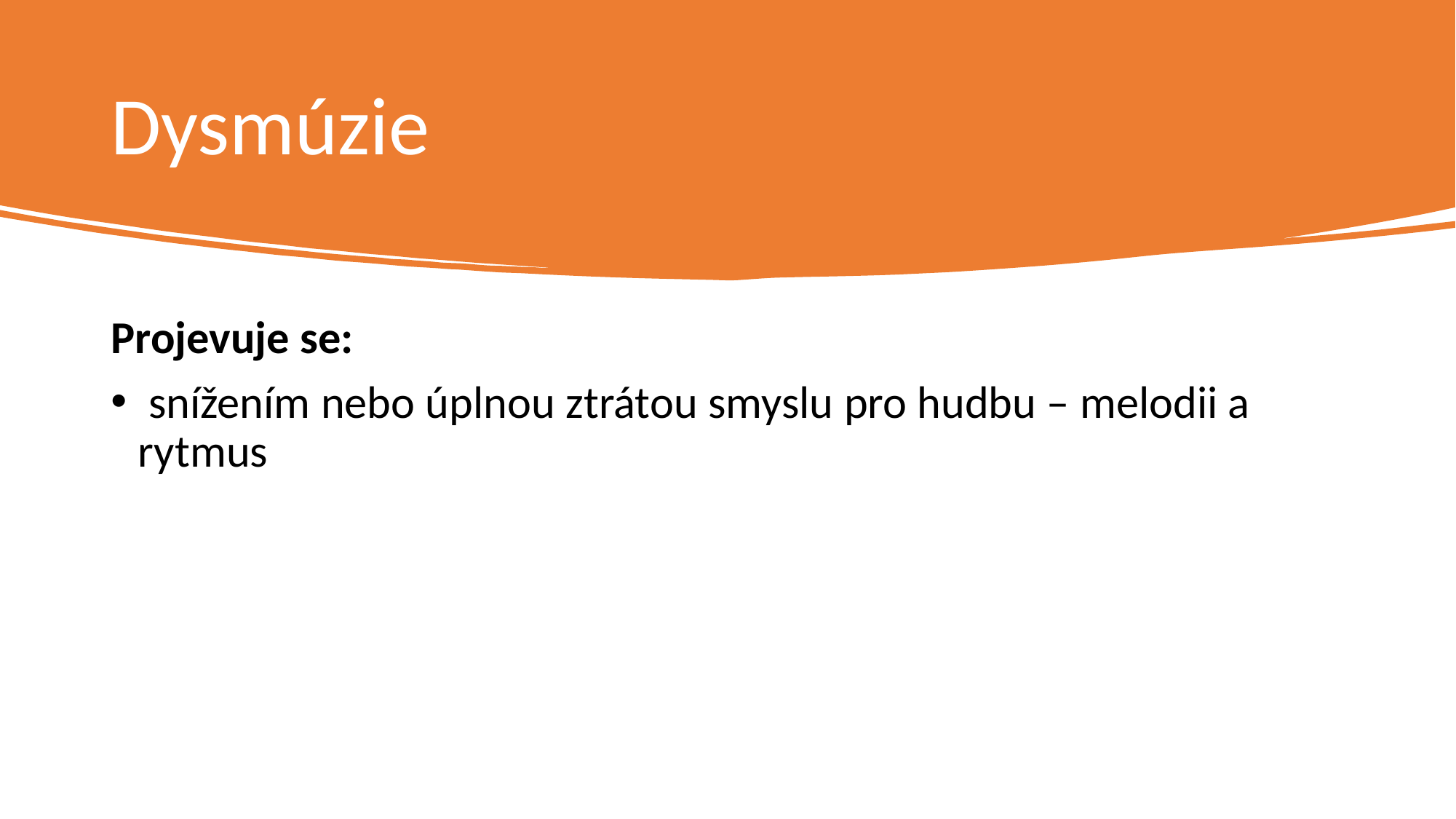

# Dysmúzie
Projevuje se:
 snížením nebo úplnou ztrátou smyslu pro hudbu – melodii a rytmus